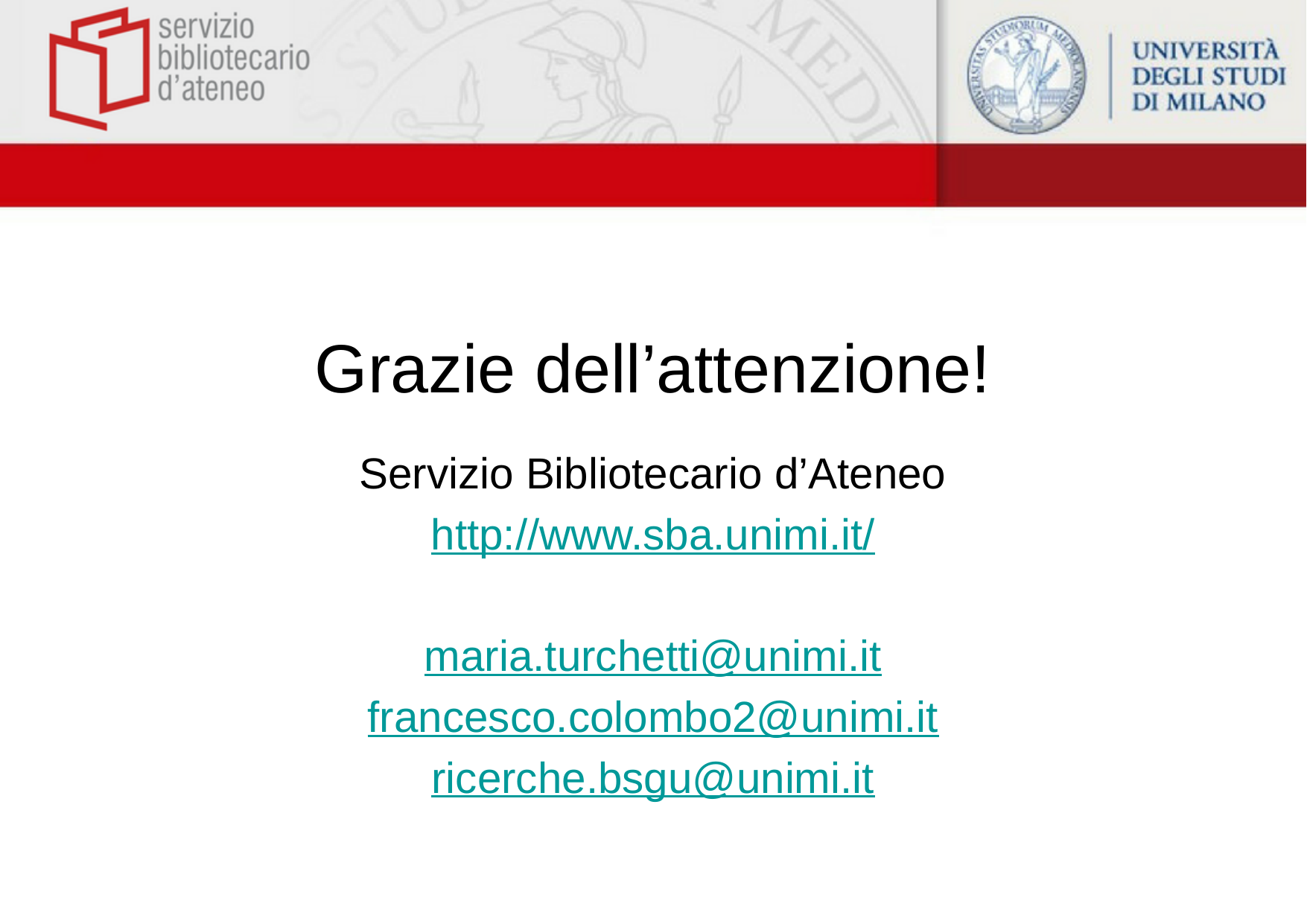

Grazie dell’attenzione!

Servizio Bibliotecario d’Ateneo
http://www.sba.unimi.it/

maria.turchetti@unimi.it
francesco.colombo2@unimi.it
ricerche.bsgu@unimi.it